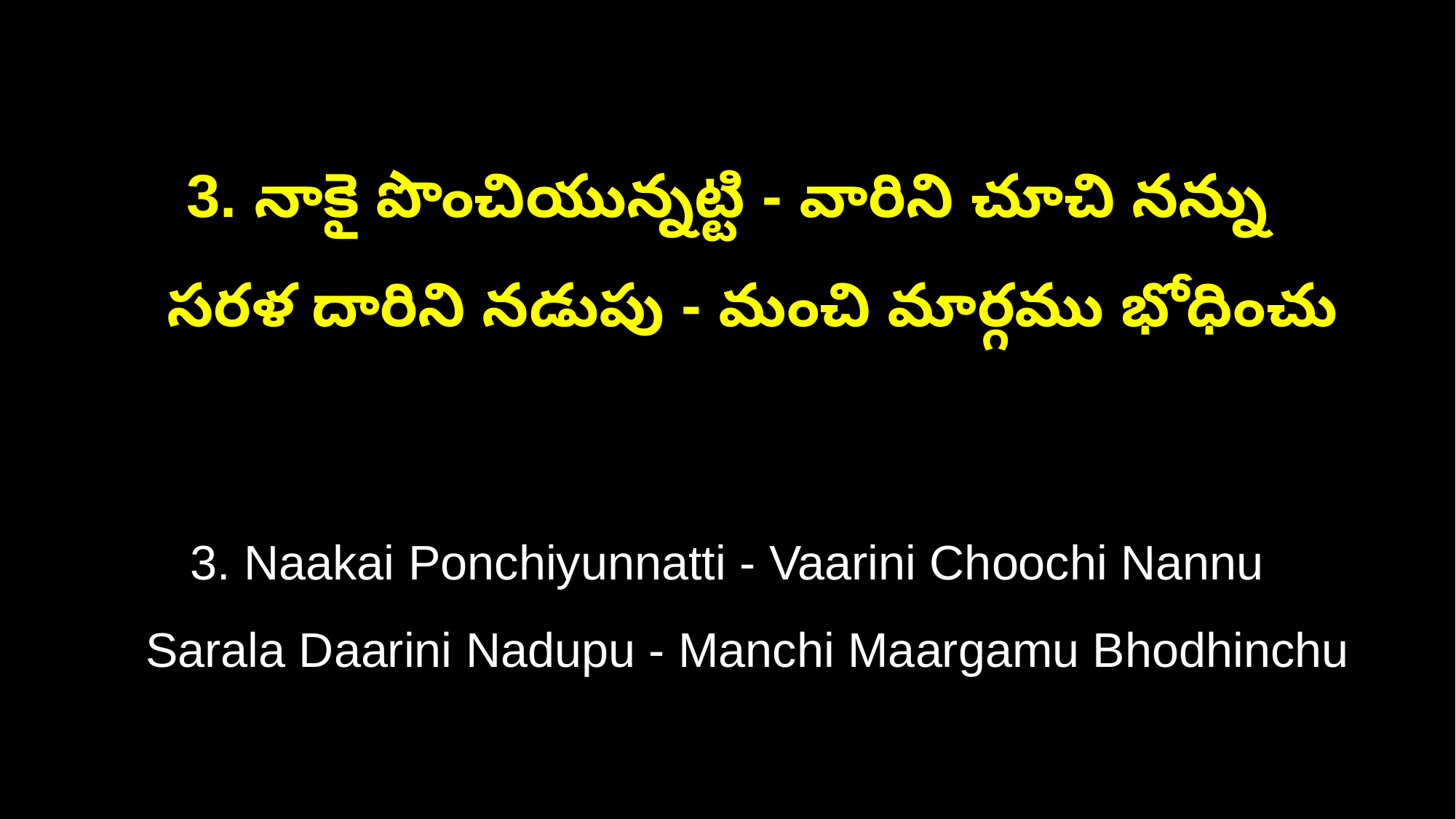

3. నాకై పొంచియున్నట్టి - వారిని చూచి నన్ను
   సరళ దారిని నడుపు - మంచి మార్గము భోధించు
3. Naakai Ponchiyunnatti - Vaarini Choochi Nannu
   Sarala Daarini Nadupu - Manchi Maargamu Bhodhinchu